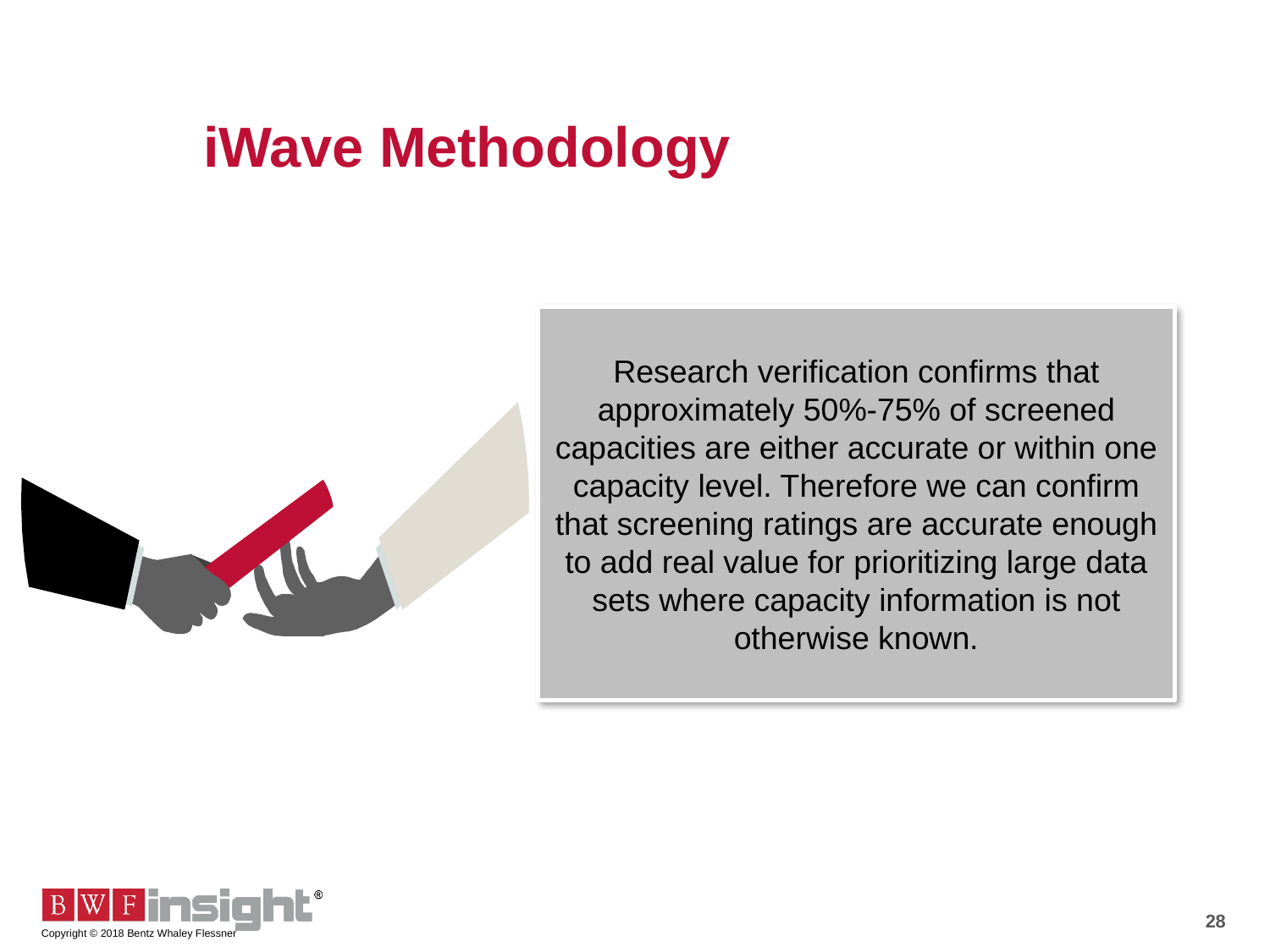

# iWave Methodology

Research verification confirms that approximately 50%-75% of screened capacities are either accurate or within one capacity level. Therefore we can confirm that screening ratings are accurate enough to add real value for prioritizing large data sets where capacity information is not otherwise known.